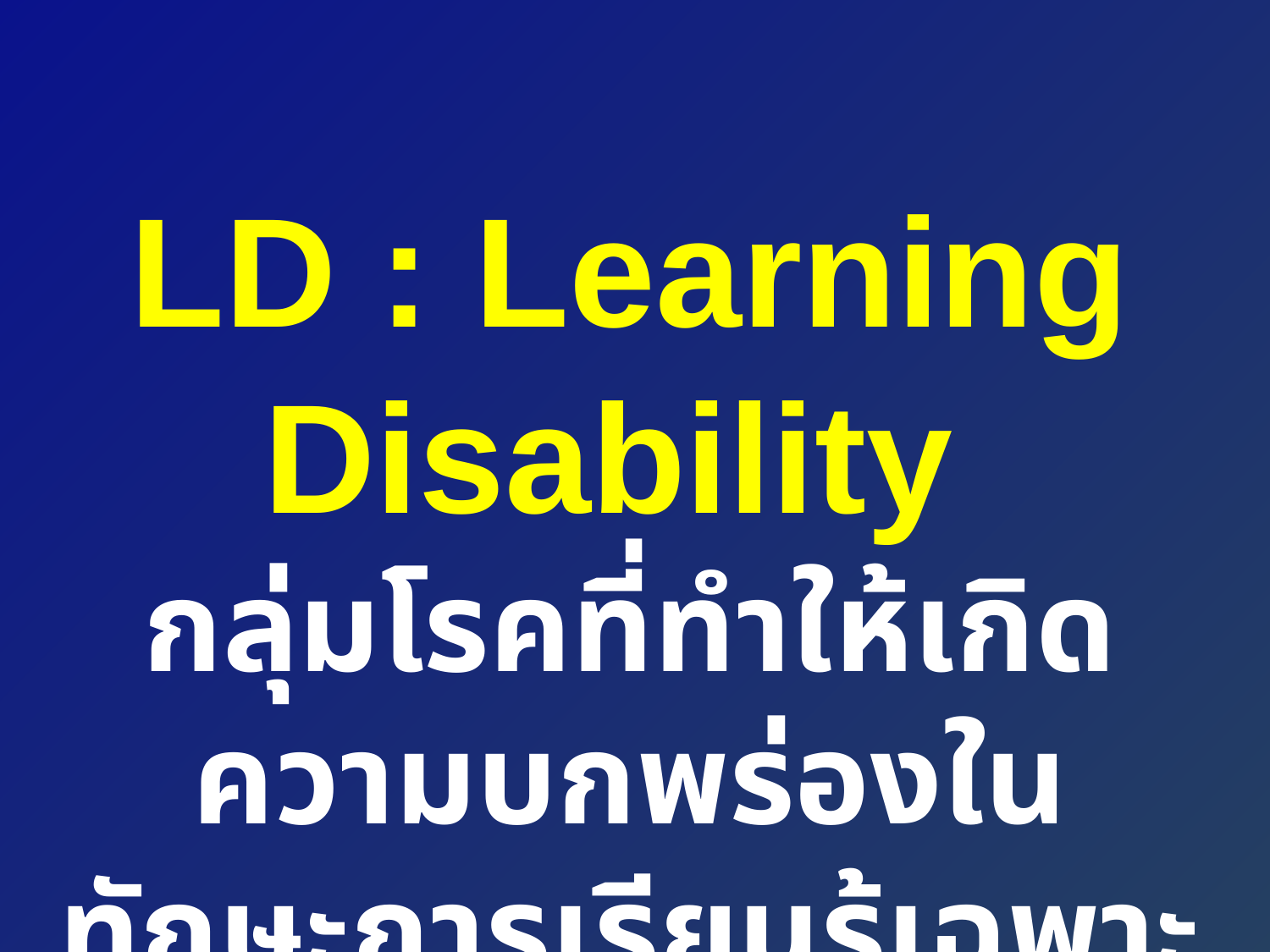

LD : Learning Disability
กลุ่มโรคที่ทำให้เกิดความบกพร่องในทักษะการเรียนรู้เฉพาะด้าน